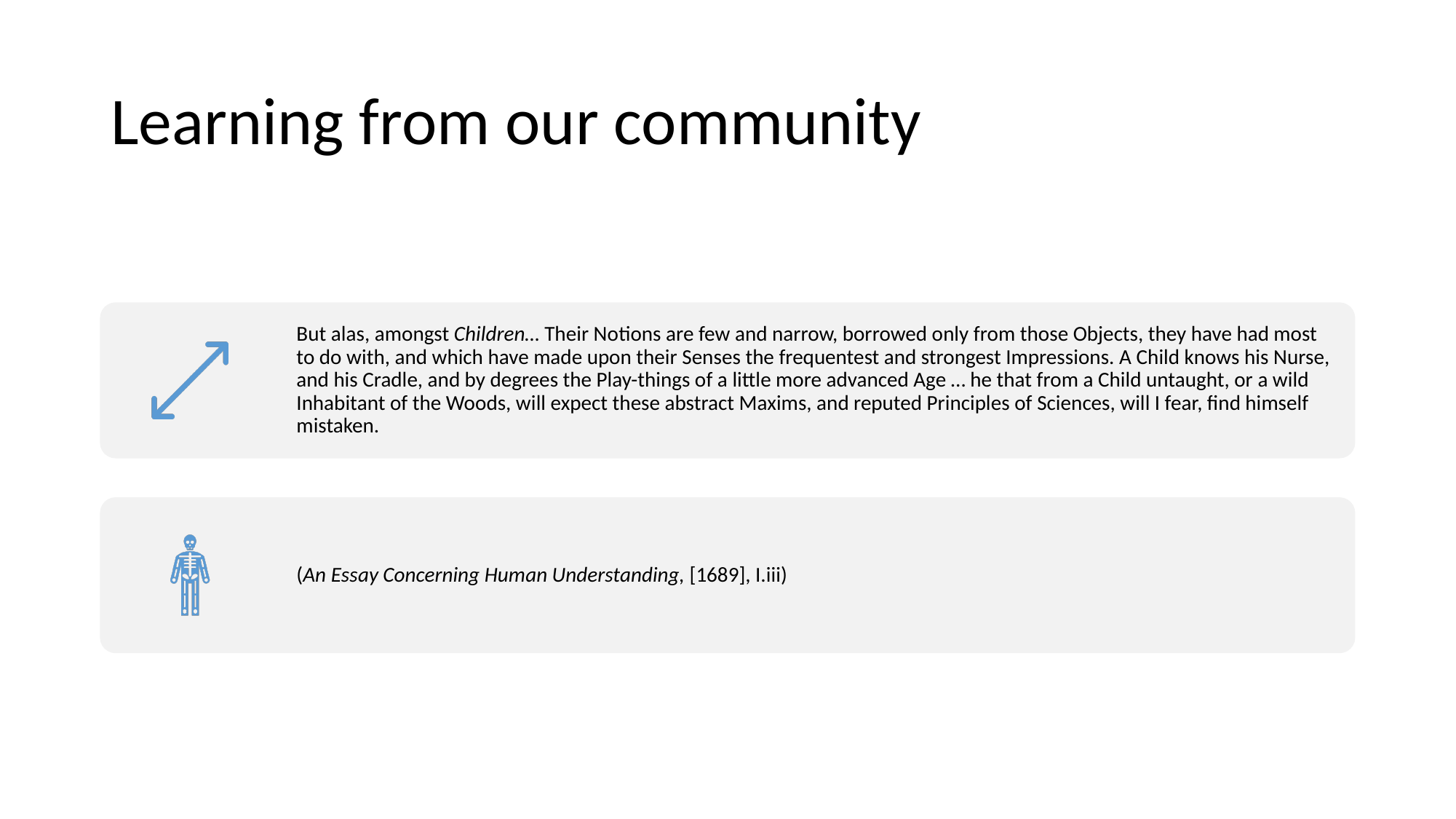

# Learning from our community
But alas, amongst Children… Their Notions are few and narrow, borrowed only from those Objects, they have had most to do with, and which have made upon their Senses the frequentest and strongest Impressions. A Child knows his Nurse, and his Cradle, and by degrees the Play-things of a little more advanced Age … he that from a Child untaught, or a wild Inhabitant of the Woods, will expect these abstract Maxims, and reputed Principles of Sciences, will I fear, find himself mistaken.
(An Essay Concerning Human Understanding, [1689], I.iii)